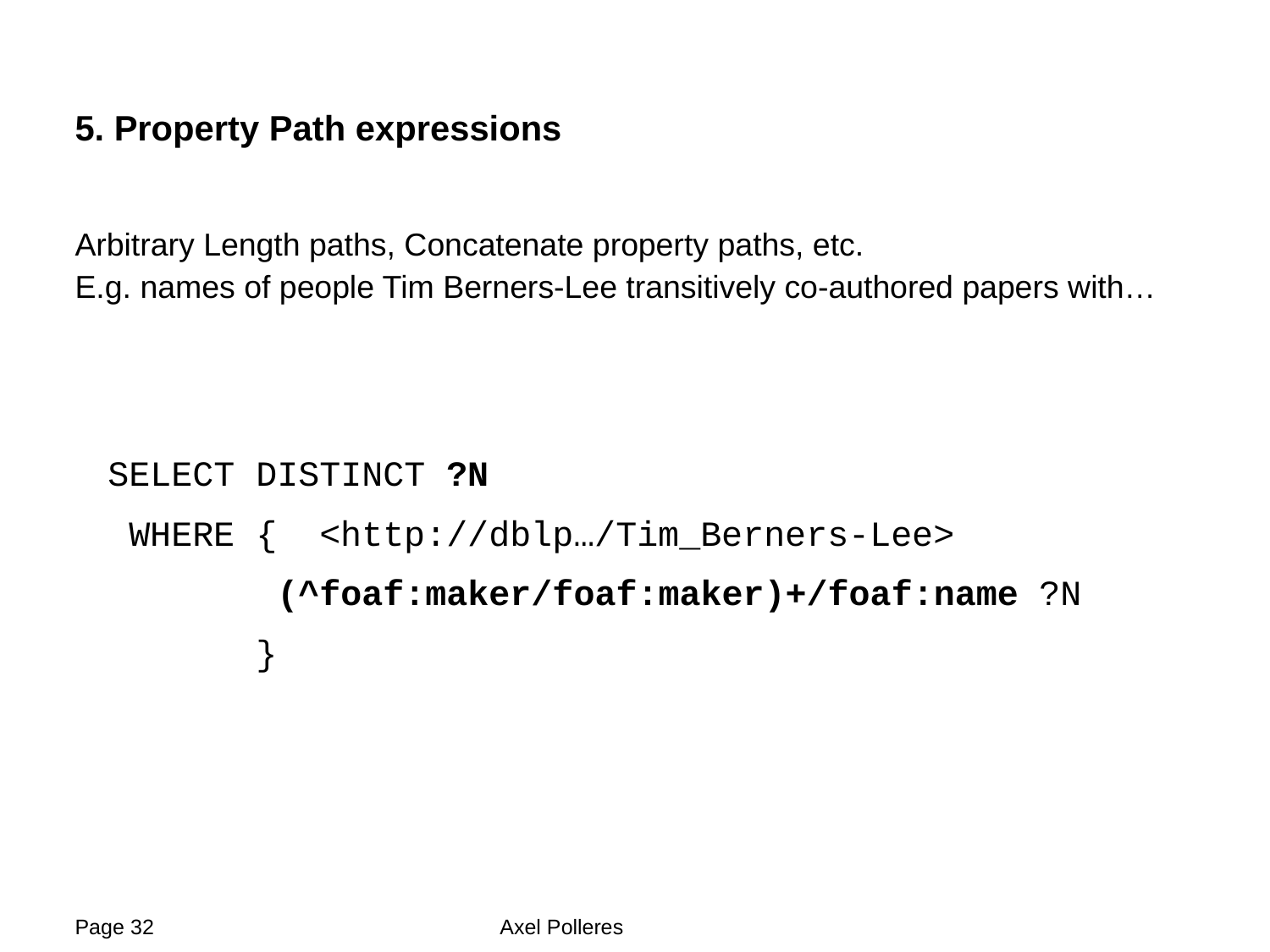

# 5. Property Path expressions
Arbitrary Length paths, Concatenate property paths, etc.
E.g. names of people Tim Berners-Lee transitively co-authored papers with…

SELECT DISTINCT ?N
 WHERE {  <http://dblp…/Tim_Berners-Lee>
        (^foaf:maker/foaf:maker)+/foaf:name ?N
       }
32
Page 32
Axel Polleres